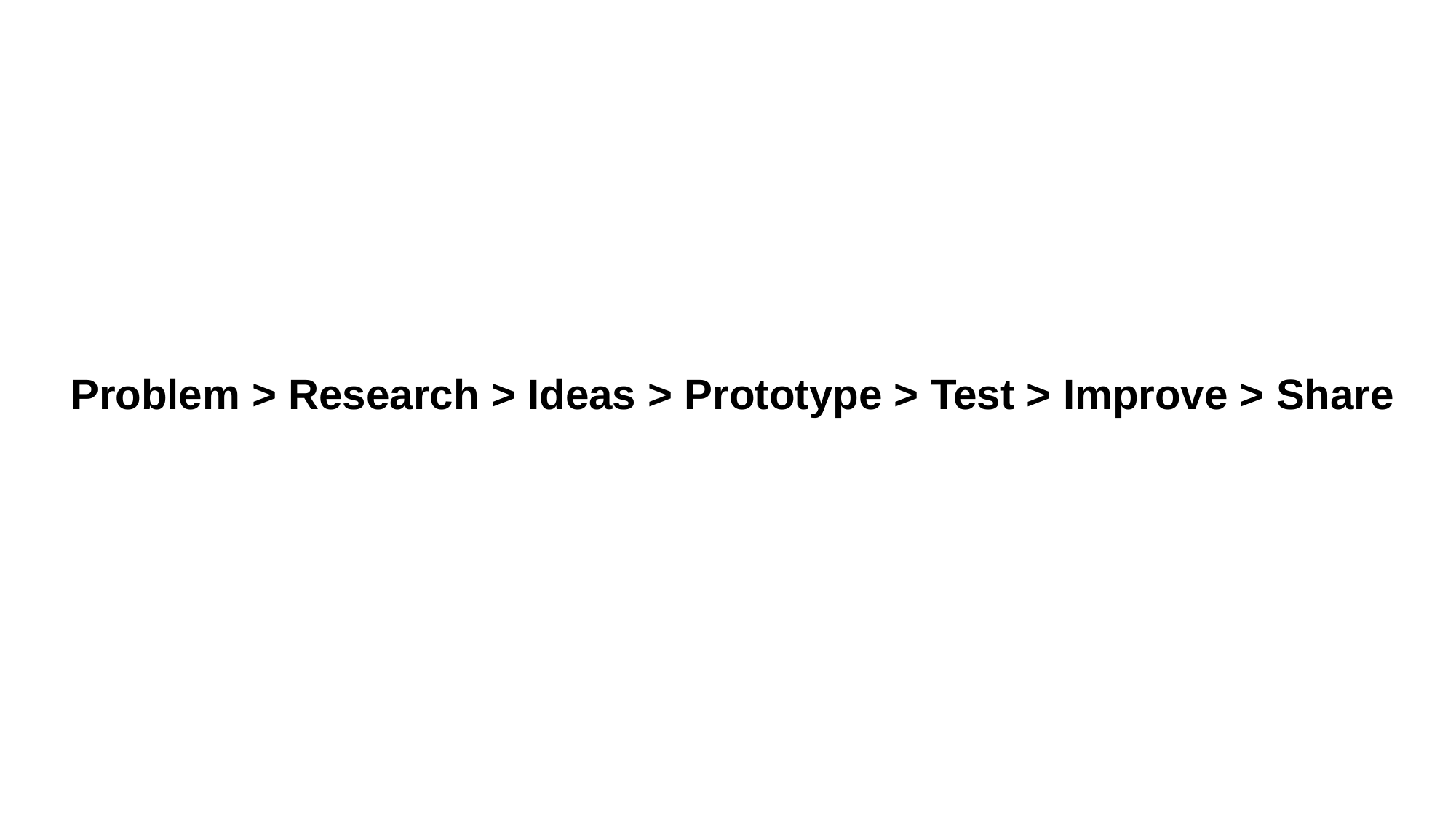

Problem > Research > Ideas > Prototype > Test > Improve > Share